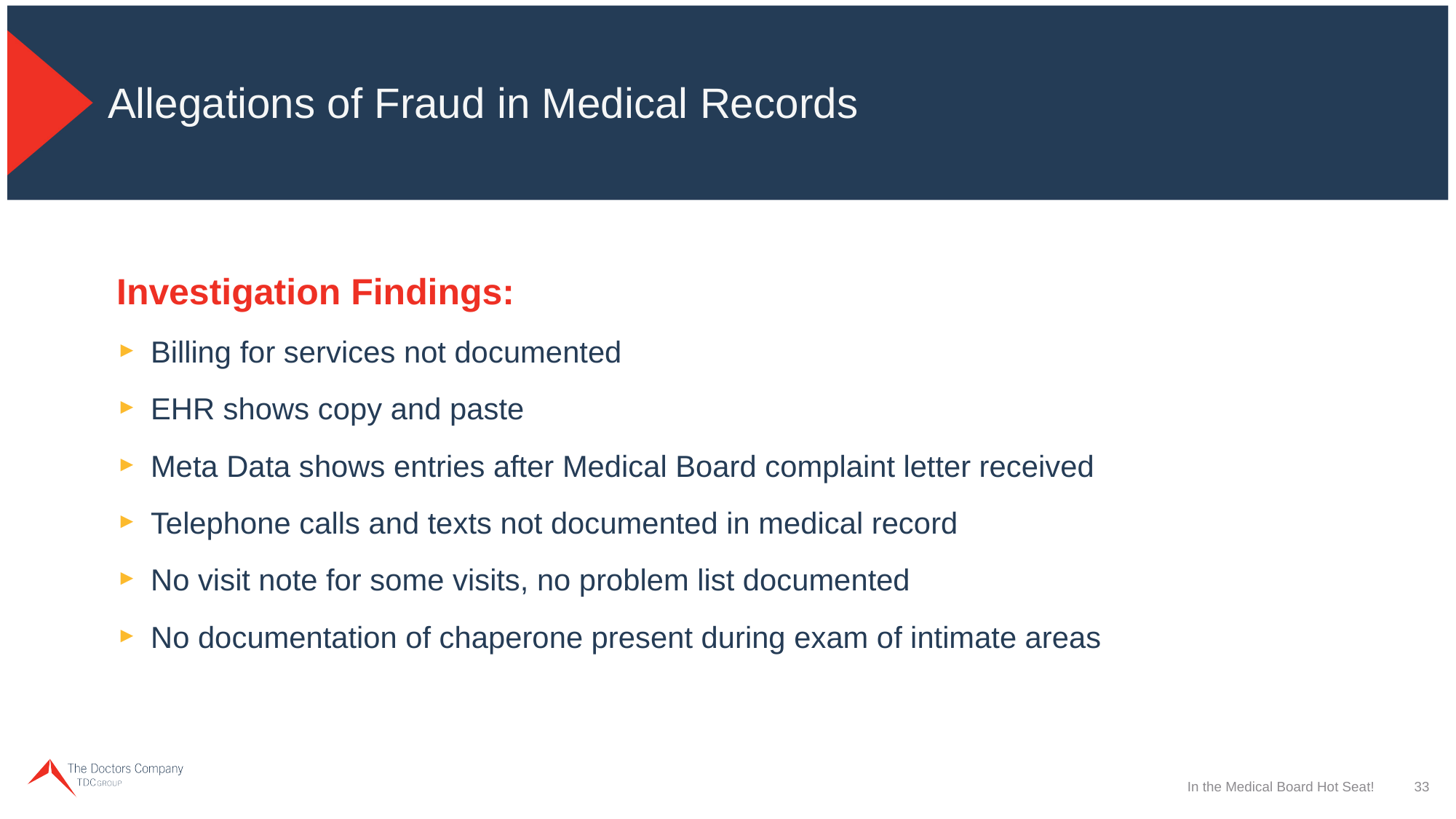

# Allegations of Fraud in Medical Records
Investigation Findings:
Billing for services not documented
EHR shows copy and paste
Meta Data shows entries after Medical Board complaint letter received
Telephone calls and texts not documented in medical record
No visit note for some visits, no problem list documented
No documentation of chaperone present during exam of intimate areas

In the Medical Board Hot Seat!
33